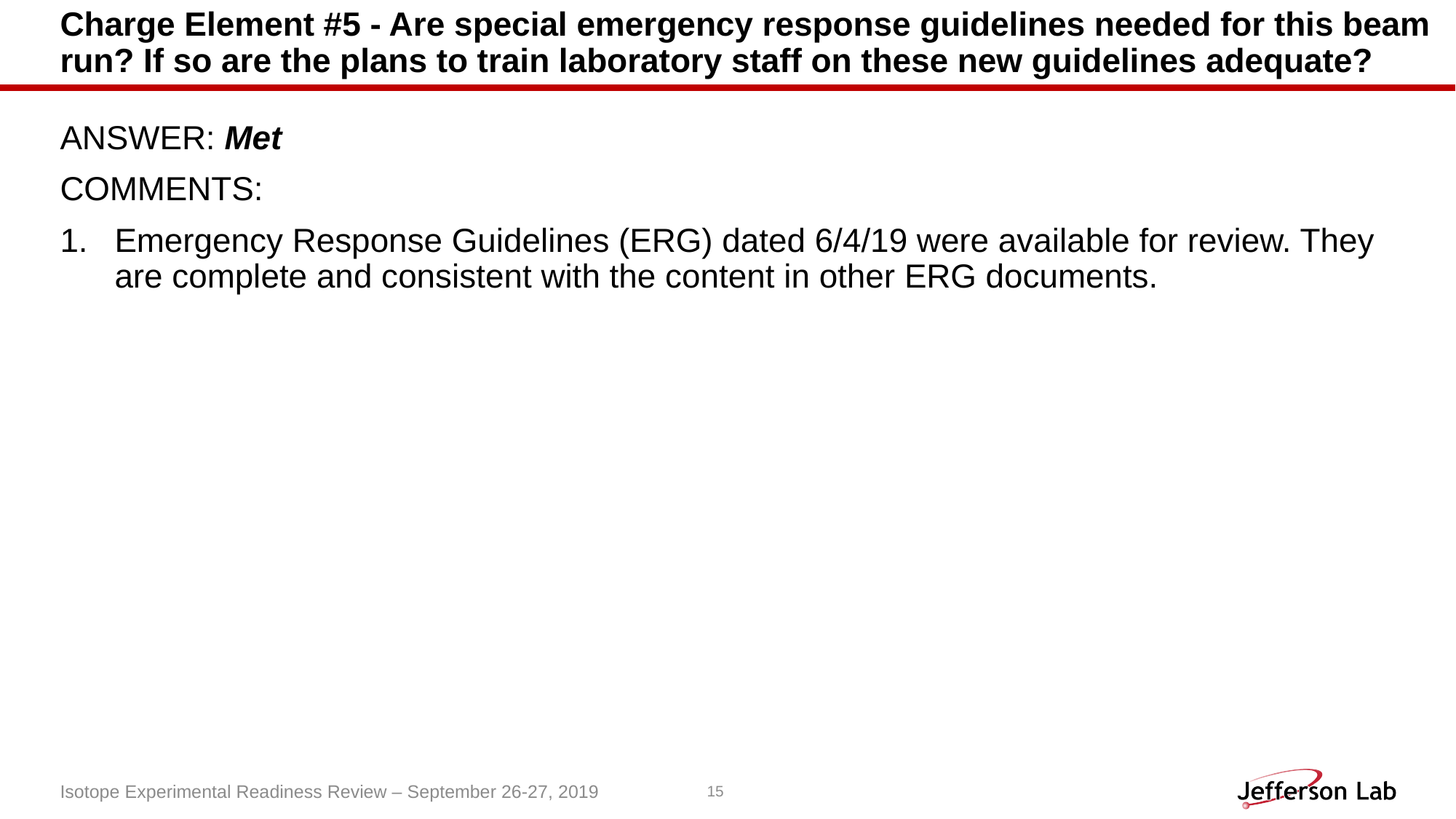

# Charge Element #5 - Are special emergency response guidelines needed for this beam run? If so are the plans to train laboratory staff on these new guidelines adequate?
ANSWER: Met
COMMENTS:
Emergency Response Guidelines (ERG) dated 6/4/19 were available for review. They are complete and consistent with the content in other ERG documents.
Isotope Experimental Readiness Review – September 26-27, 2019
15